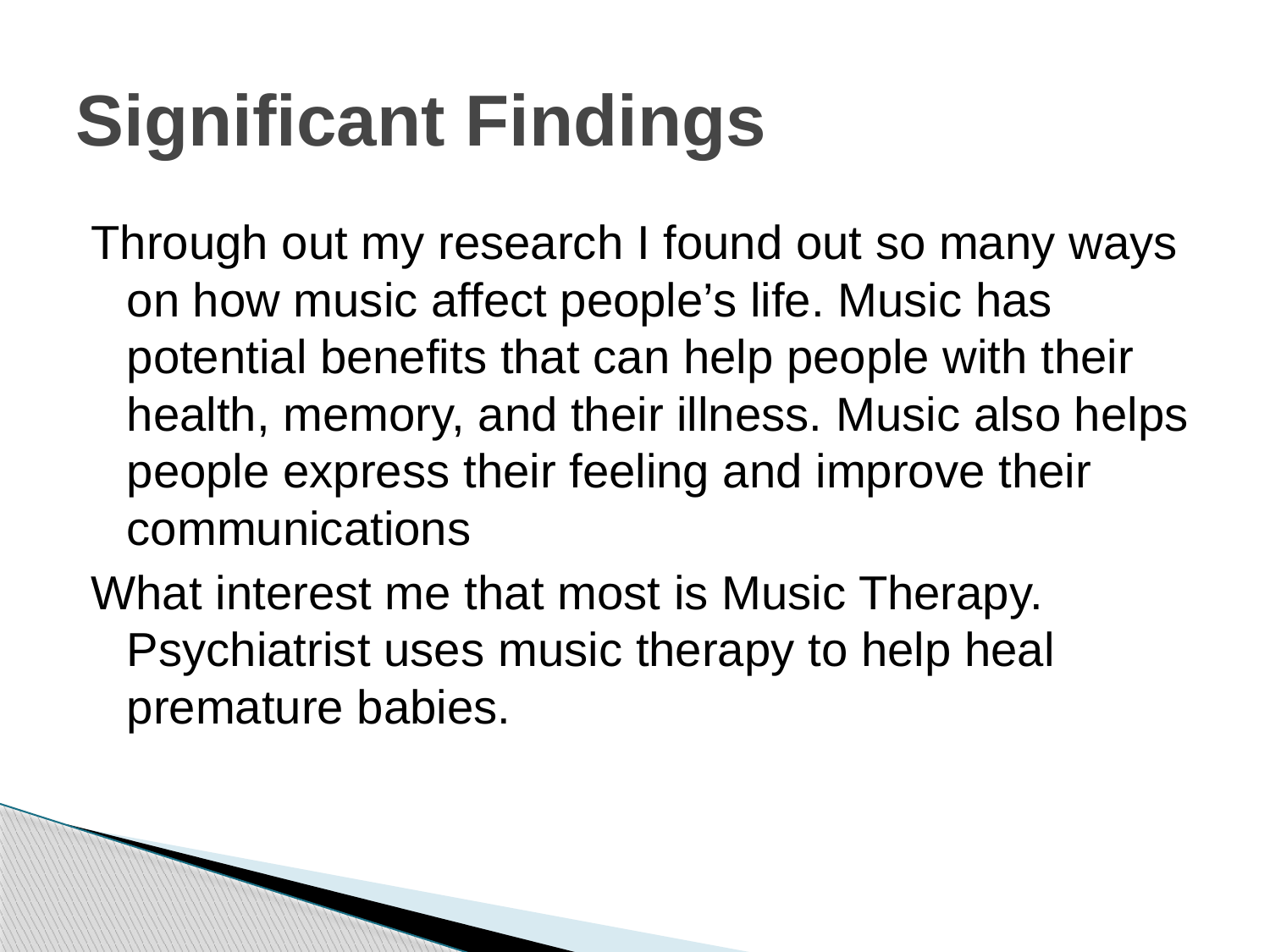

# Significant Findings
Through out my research I found out so many ways on how music affect people’s life. Music has potential benefits that can help people with their health, memory, and their illness. Music also helps people express their feeling and improve their communications
What interest me that most is Music Therapy. Psychiatrist uses music therapy to help heal premature babies.